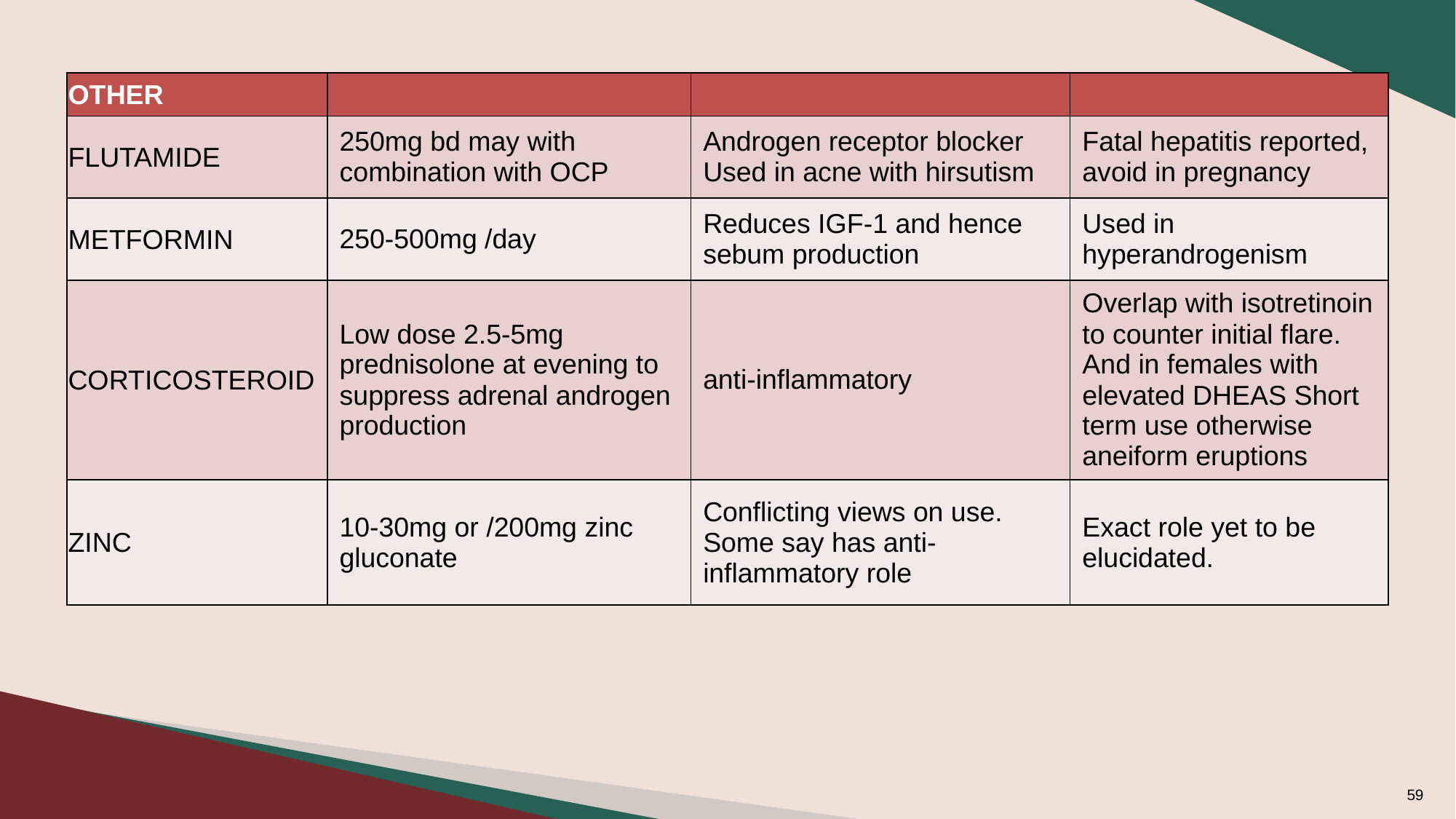

| OTHER |  |  |  |
| --- | --- | --- | --- |
| FLUTAMIDE | 250mg bd may with combination with OCP | Androgen receptor blocker Used in acne with hirsutism | Fatal hepatitis reported, avoid in pregnancy |
| METFORMIN | 250-500mg /day | Reduces IGF-1 and hence sebum production | Used in hyperandrogenism |
| CORTICOSTEROID | Low dose 2.5-5mg prednisolone at evening to suppress adrenal androgen production | anti-inflammatory | Overlap with isotretinoin to counter initial flare. And in females with elevated DHEAS Short term use otherwise aneiform eruptions |
| ZINC | 10-30mg or /200mg zinc gluconate | Conflicting views on use. Some say has anti-inflammatory role | Exact role yet to be elucidated. |
59